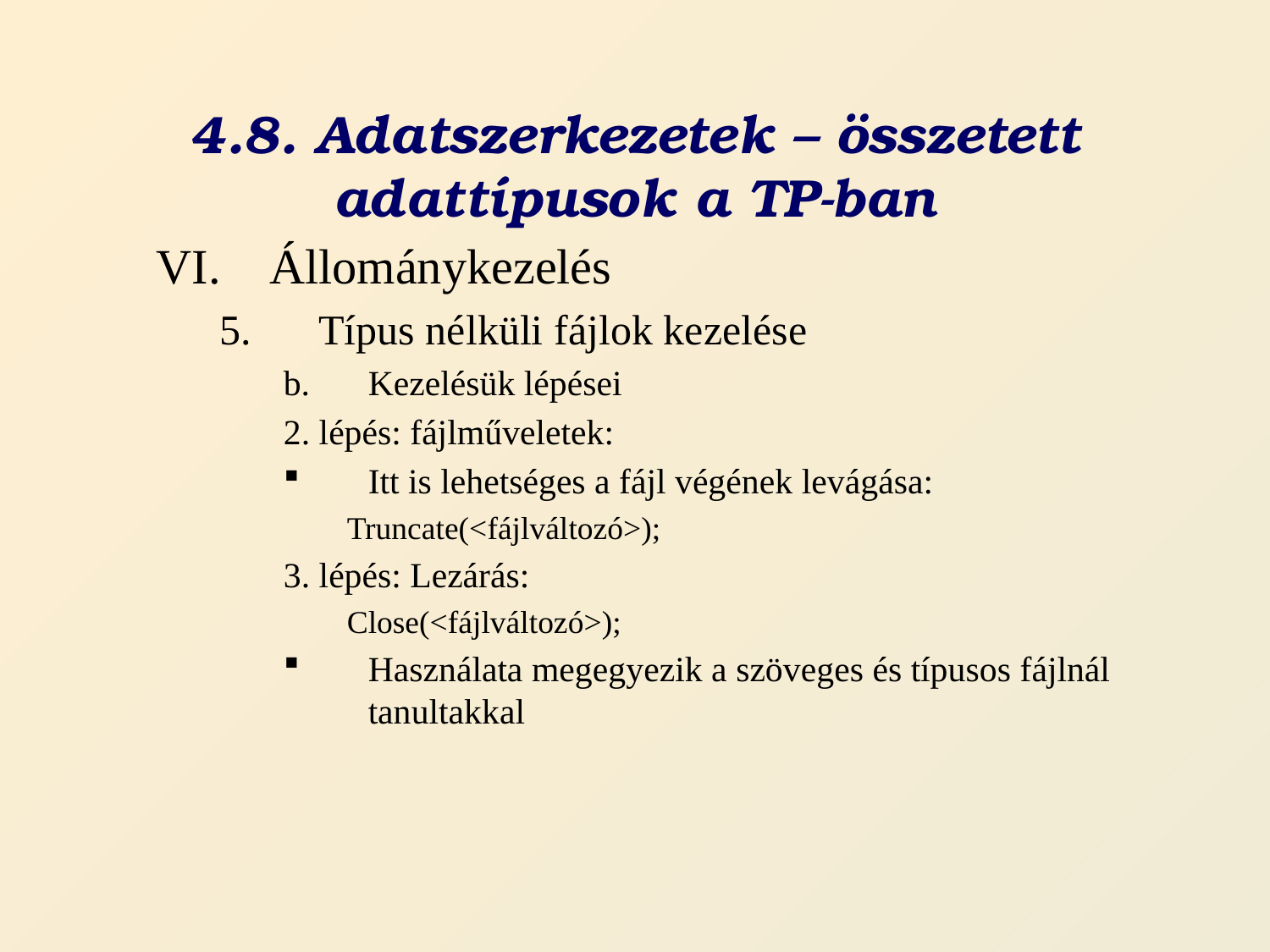

# 4.8. Adatszerkezetek – összetett adattípusok a TP-ban
Állománykezelés
Típus nélküli fájlok kezelése
Kezelésük lépései
2. lépés: fájlműveletek:
Itt is lehetséges a fájl végének levágása:
Truncate(<fájlváltozó>);
3. lépés: Lezárás:
Close(<fájlváltozó>);
Használata megegyezik a szöveges és típusos fájlnál tanultakkal